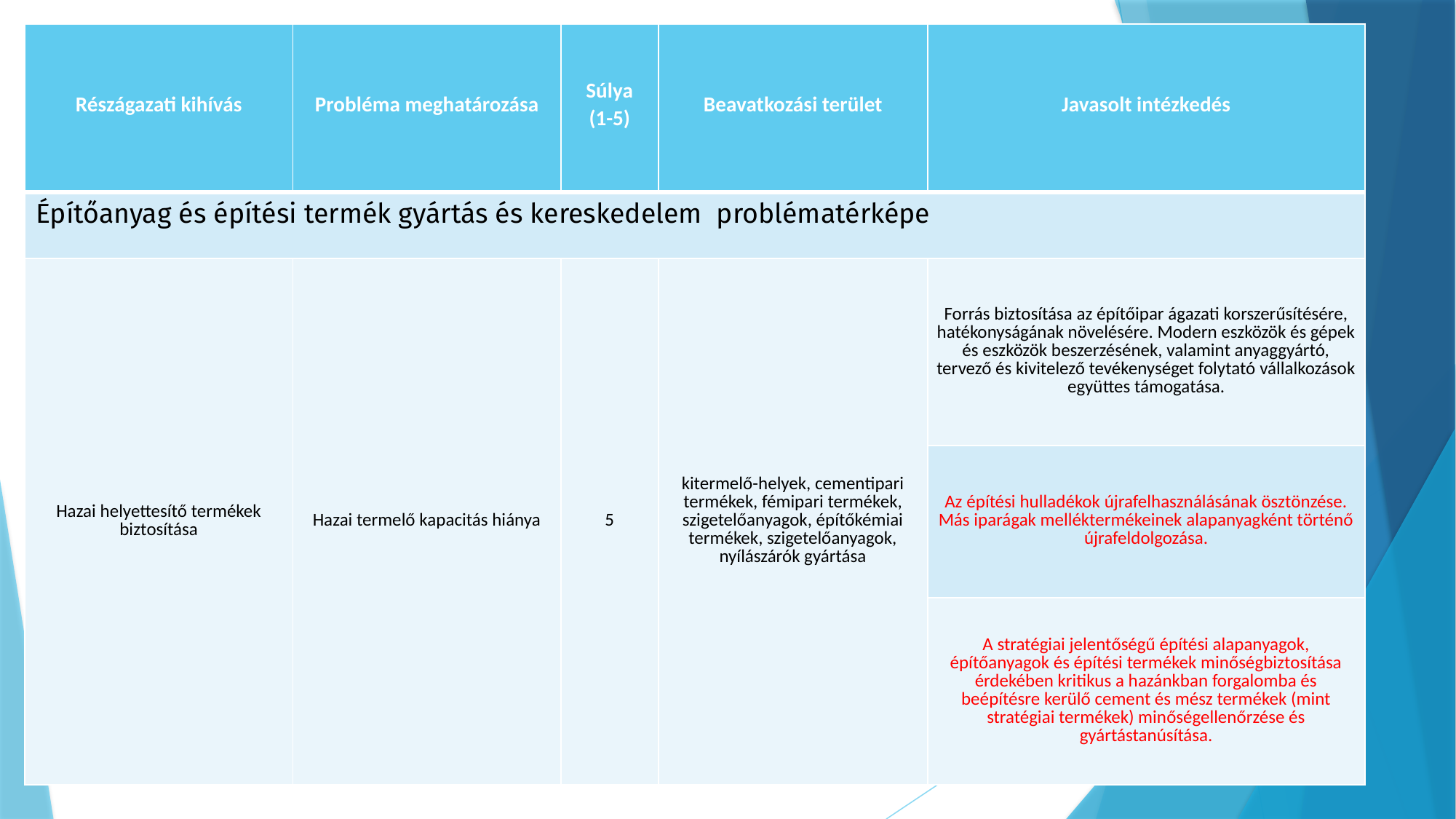

| Részágazati kihívás | Probléma meghatározása | Súlya (1-5) | Beavatkozási terület | Javasolt intézkedés |
| --- | --- | --- | --- | --- |
| Építőanyag és építési termék gyártás és kereskedelem problématérképe |  |  |  |  |
| Hazai helyettesítő termékek biztosítása | Hazai termelő kapacitás hiánya | 5 | kitermelő-helyek, cementipari termékek, fémipari termékek, szigetelőanyagok, építőkémiai termékek, szigetelőanyagok, nyílászárók gyártása | Forrás biztosítása az építőipar ágazati korszerűsítésére, hatékonyságának növelésére. Modern eszközök és gépek és eszközök beszerzésének, valamint anyaggyártó, tervező és kivitelező tevékenységet folytató vállalkozások együttes támogatása. |
|  |  |  |  | Az építési hulladékok újrafelhasználásának ösztönzése. Más iparágak melléktermékeinek alapanyagként történő újrafeldolgozása. |
|  |  |  |  | A stratégiai jelentőségű építési alapanyagok, építőanyagok és építési termékek minőségbiztosítása érdekében kritikus a hazánkban forgalomba és beépítésre kerülő cement és mész termékek (mint stratégiai termékek) minőségellenőrzése és gyártástanúsítása. |